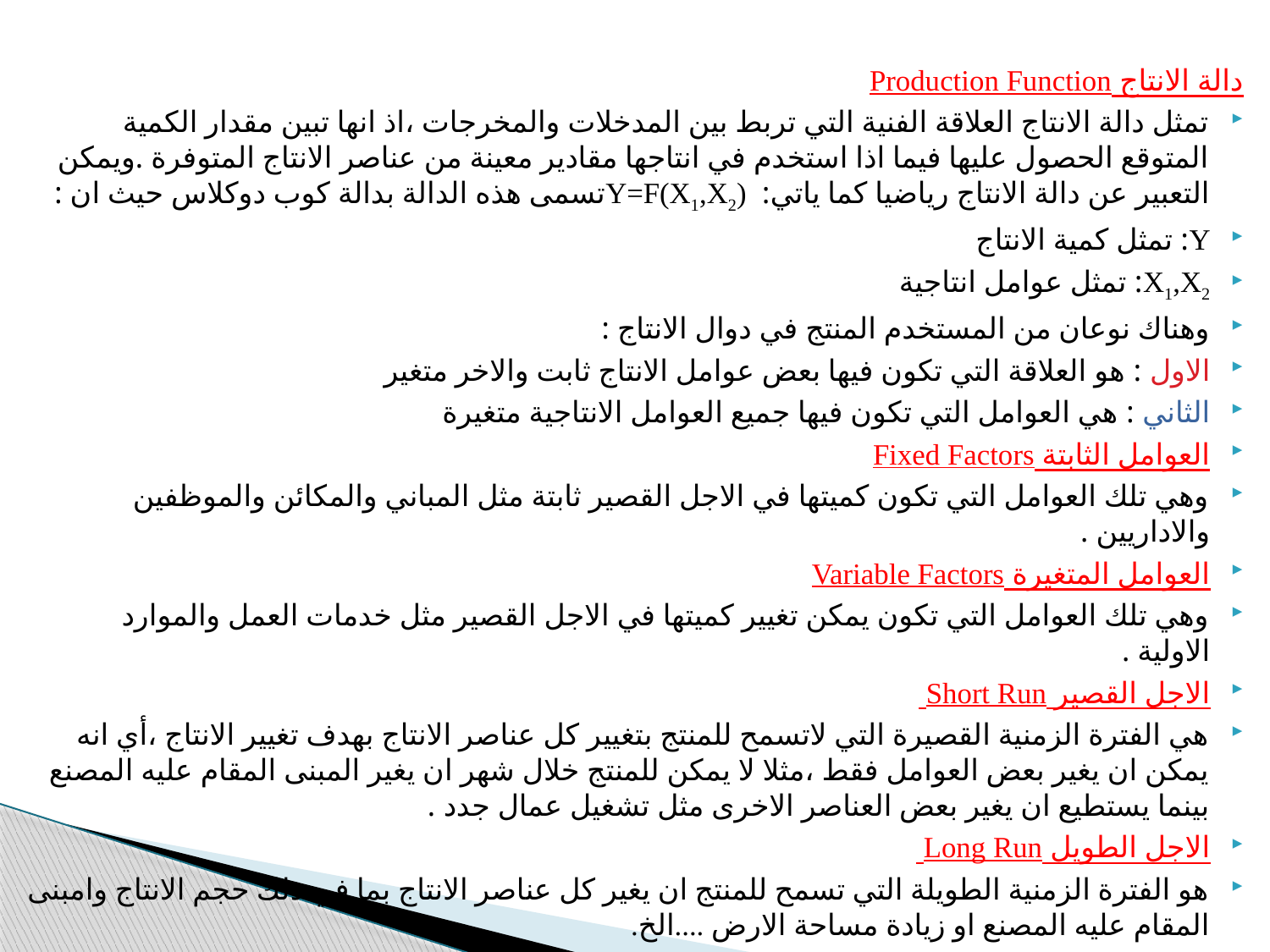

دالة الانتاج Production Function
تمثل دالة الانتاج العلاقة الفنية التي تربط بين المدخلات والمخرجات ،اذ انها تبين مقدار الكمية المتوقع الحصول عليها فيما اذا استخدم في انتاجها مقادير معينة من عناصر الانتاج المتوفرة .ويمكن التعبير عن دالة الانتاج رياضيا كما ياتي:  Y=F(X1,X2)تسمى هذه الدالة بدالة كوب دوكلاس حيث ان :
Y: تمثل كمية الانتاج
X1,X2	: تمثل عوامل انتاجية
وهناك نوعان من المستخدم المنتج في دوال الانتاج :
الاول : هو العلاقة التي تكون فيها بعض عوامل الانتاج ثابت والاخر متغير
الثاني : هي العوامل التي تكون فيها جميع العوامل الانتاجية متغيرة
العوامل الثابتة Fixed Factors
وهي تلك العوامل التي تكون كميتها في الاجل القصير ثابتة مثل المباني والمكائن والموظفين والاداريين .
العوامل المتغيرة Variable Factors
وهي تلك العوامل التي تكون يمكن تغيير كميتها في الاجل القصير مثل خدمات العمل والموارد الاولية .
الاجل القصير Short Run
هي الفترة الزمنية القصيرة التي لاتسمح للمنتج بتغيير كل عناصر الانتاج بهدف تغيير الانتاج ،أي انه يمكن ان يغير بعض العوامل فقط ،مثلا لا يمكن للمنتج خلال شهر ان يغير المبنى المقام عليه المصنع بينما يستطيع ان يغير بعض العناصر الاخرى مثل تشغيل عمال جدد .
الاجل الطويل Long Run
هو الفترة الزمنية الطويلة التي تسمح للمنتج ان يغير كل عناصر الانتاج بما في ذلك حجم الانتاج وامبنى المقام عليه المصنع او زيادة مساحة الارض ....الخ.